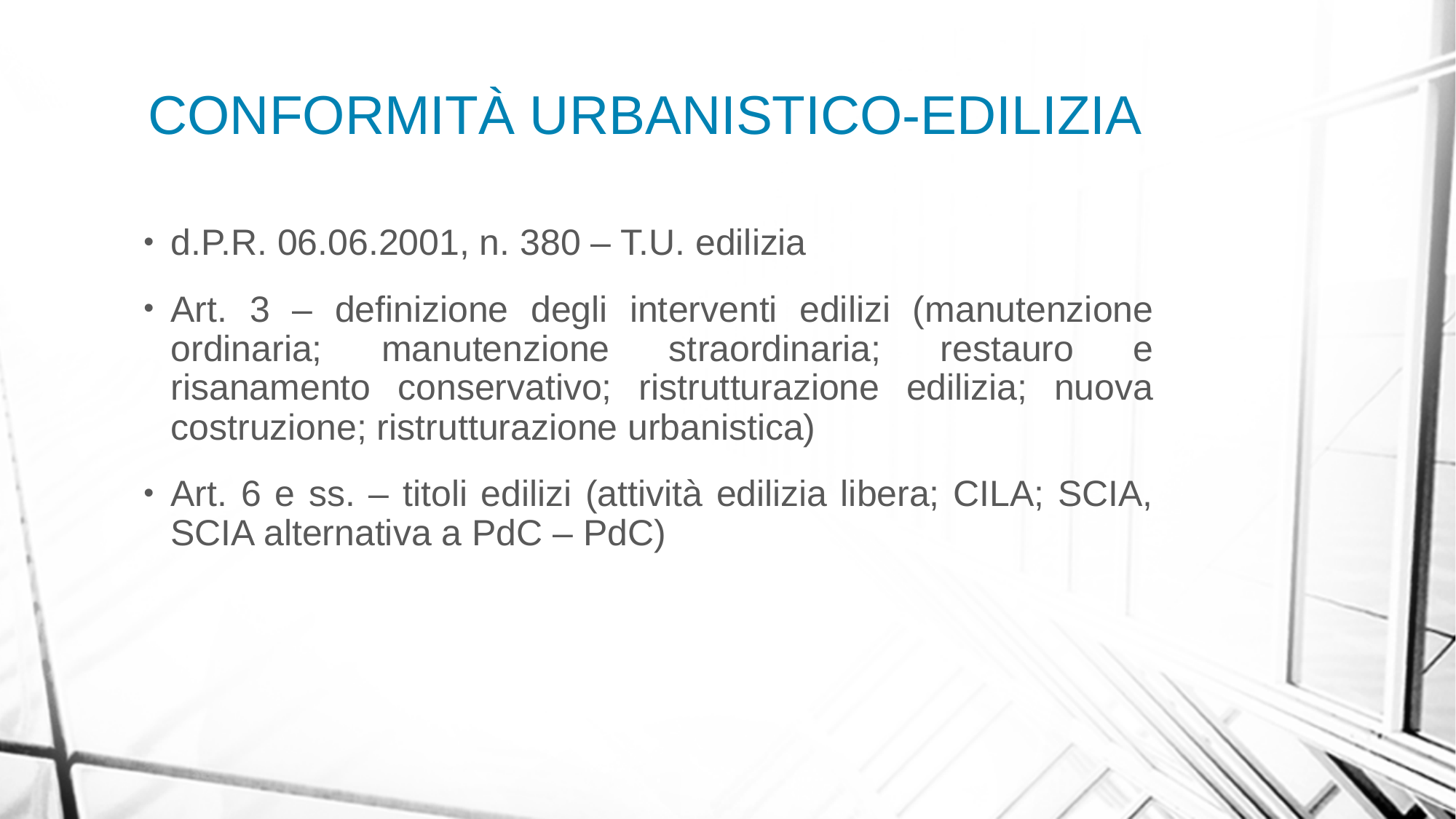

CONFORMITÀ URBANISTICO-EDILIZIA
d.P.R. 06.06.2001, n. 380 – T.U. edilizia
Art. 3 – definizione degli interventi edilizi (manutenzione ordinaria; manutenzione straordinaria; restauro e risanamento conservativo; ristrutturazione edilizia; nuova costruzione; ristrutturazione urbanistica)
Art. 6 e ss. – titoli edilizi (attività edilizia libera; CILA; SCIA, SCIA alternativa a PdC – PdC)